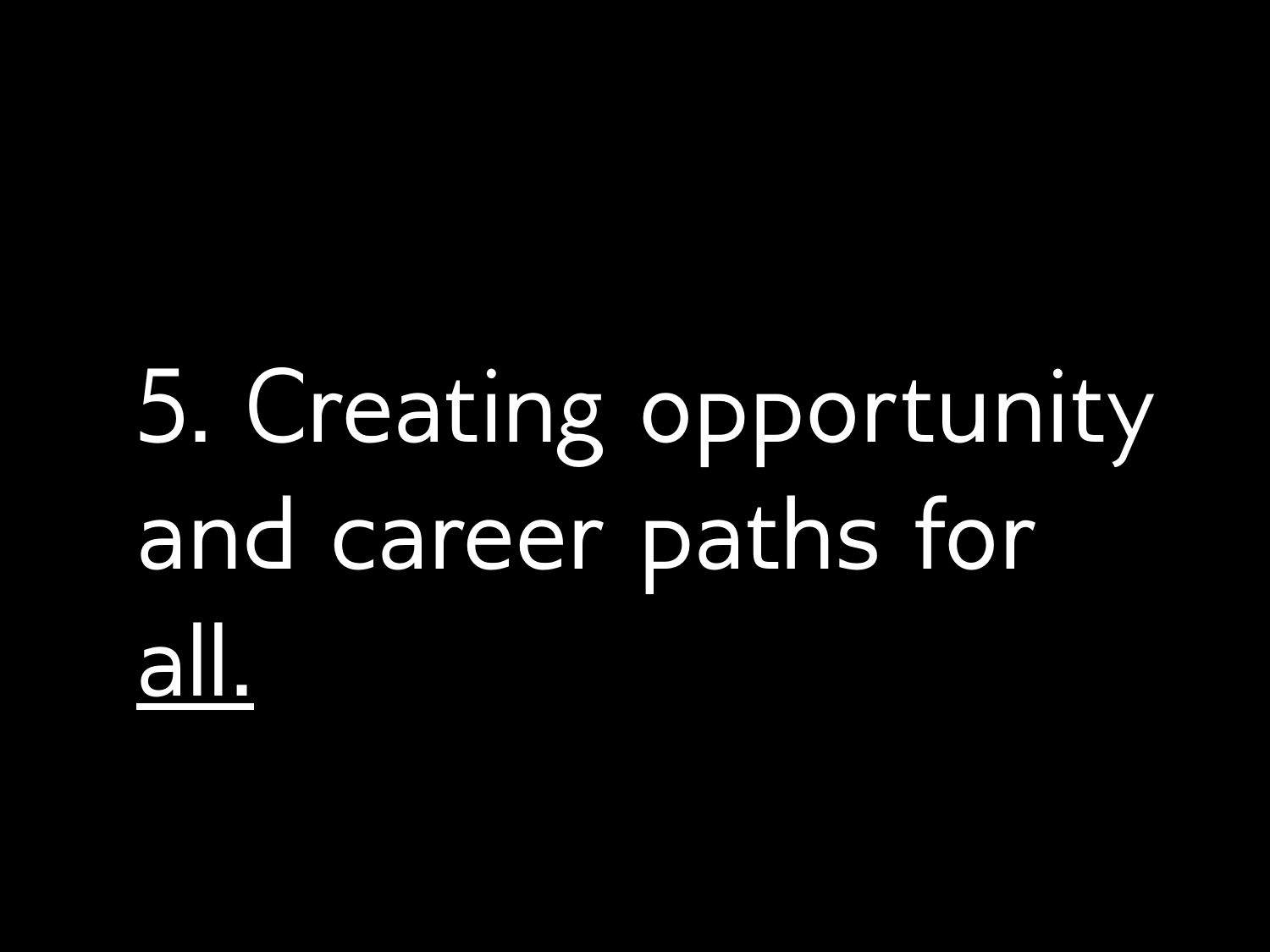

5. Creating opportunity and career paths for all.